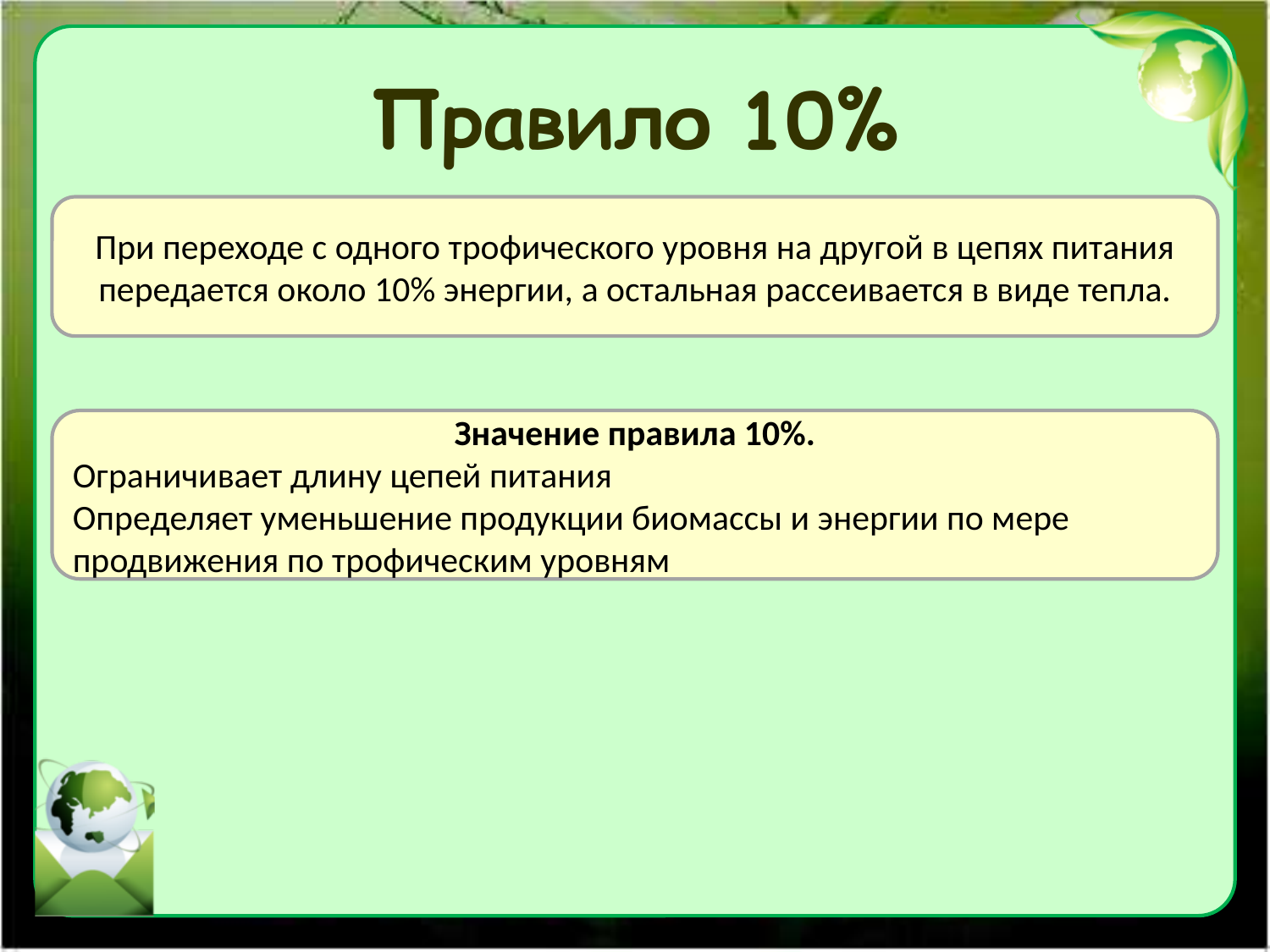

# Правило 10%
При переходе с одного трофического уровня на другой в цепях питания передается около 10% энергии, а остальная рассеивается в виде тепла.
Значение правила 10%.
Ограничивает длину цепей питания
Определяет уменьшение продукции биомассы и энергии по мере продвижения по трофическим уровням